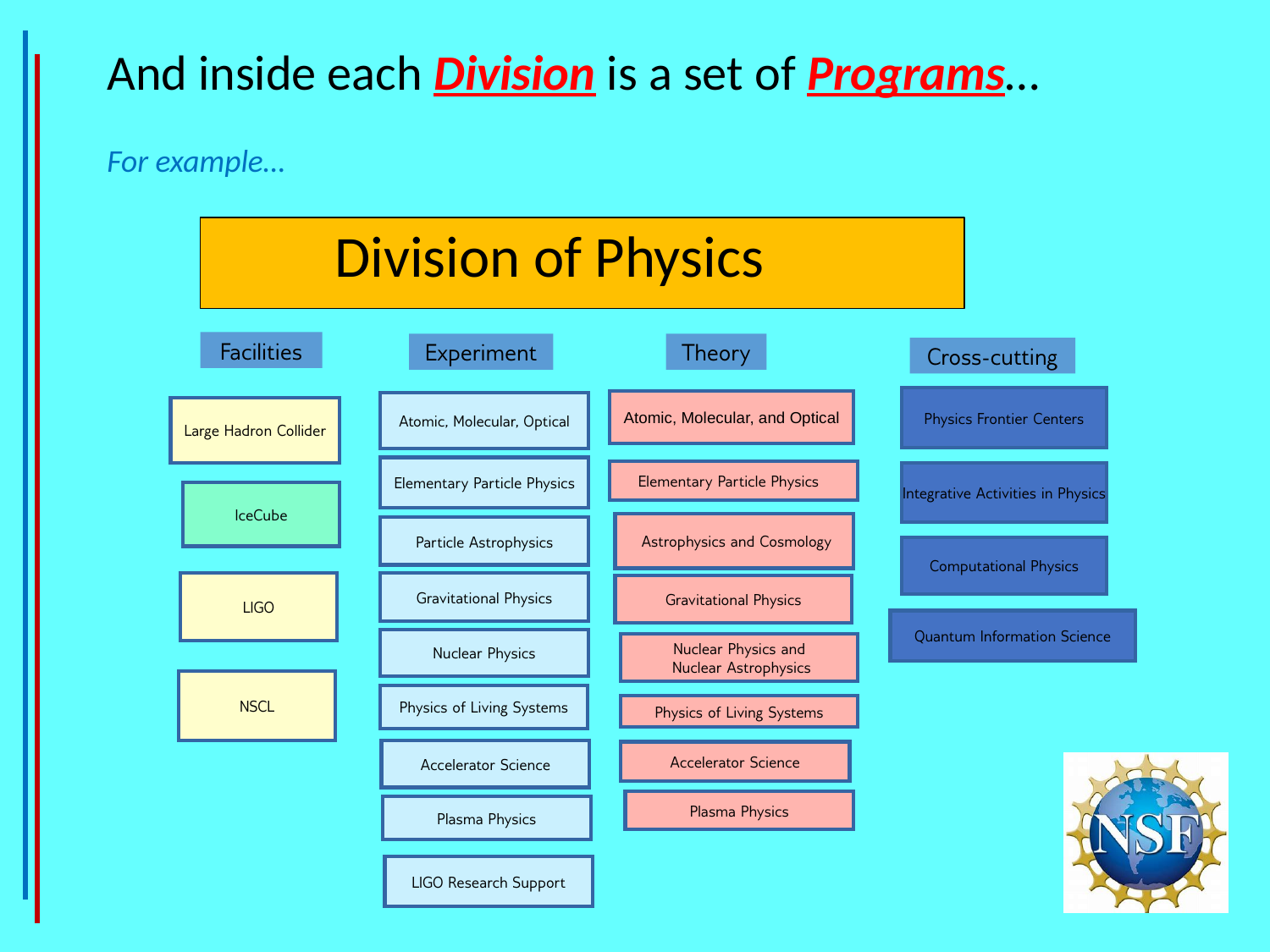

And inside each Division is a set of Programs…
For example…

Division of Physics
Facilities
Experiment
Theory
Cross-cutting
Physics Frontier Centers
Integrative Activities in Physics
Computational Physics
Atomic, Molecular, and Optical
Atomic, Molecular, Optical
Elementary Particle Physics
Particle Astrophysics
Gravitational Physics
Nuclear Physics
Physics of Living Systems
Accelerator Science
Plasma Physics
Large Hadron Collider
Elementary Particle Physics
IceCube
 Astrophysics and Cosmology
LIGO
Gravitational Physics
Quantum Information Science
Nuclear Physics and
 Nuclear Astrophysics
NSCL
Physics of Living Systems
Accelerator Science
Plasma Physics
LIGO Research Support